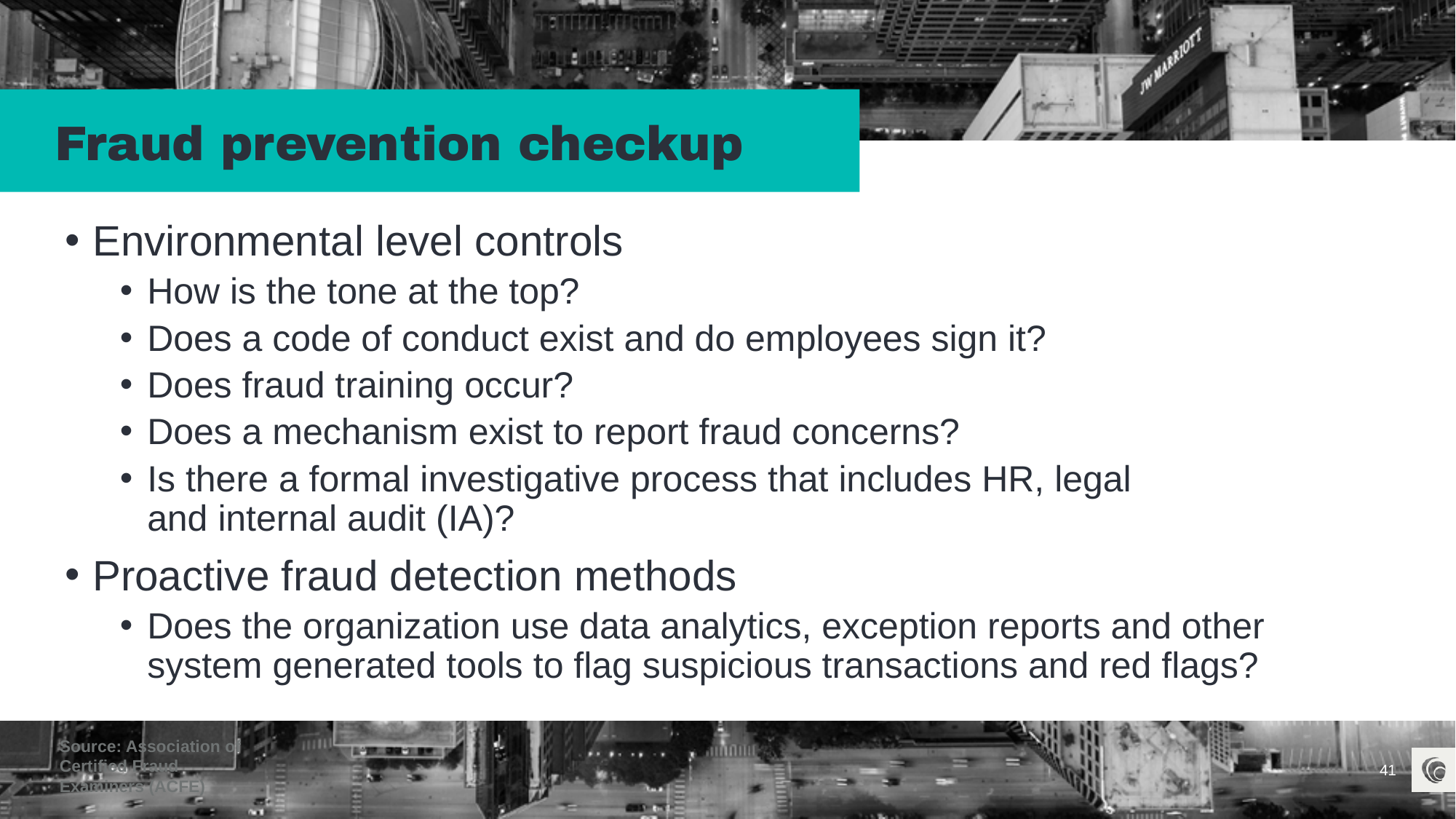

# Fraud prevention checkup
Environmental level controls
How is the tone at the top?
Does a code of conduct exist and do employees sign it?
Does fraud training occur?
Does a mechanism exist to report fraud concerns?
Is there a formal investigative process that includes HR, legal
and internal audit (IA)?
Proactive fraud detection methods
Does the organization use data analytics, exception reports and other system generated tools to flag suspicious transactions and red flags?
Source: Association of Certified Fraud Examiners (ACFE)